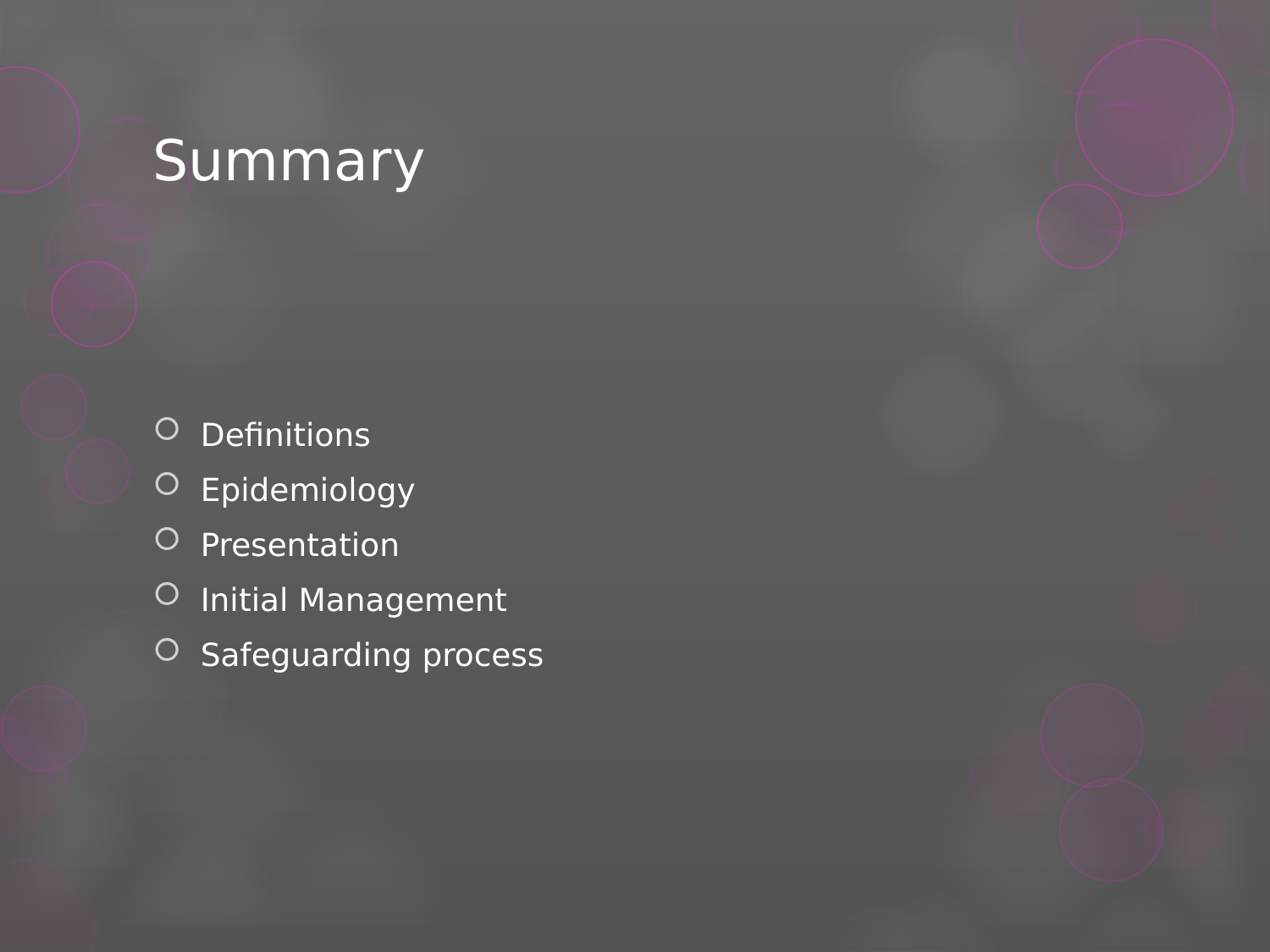

# Summary
Definitions
Epidemiology
Presentation
Initial Management
Safeguarding process